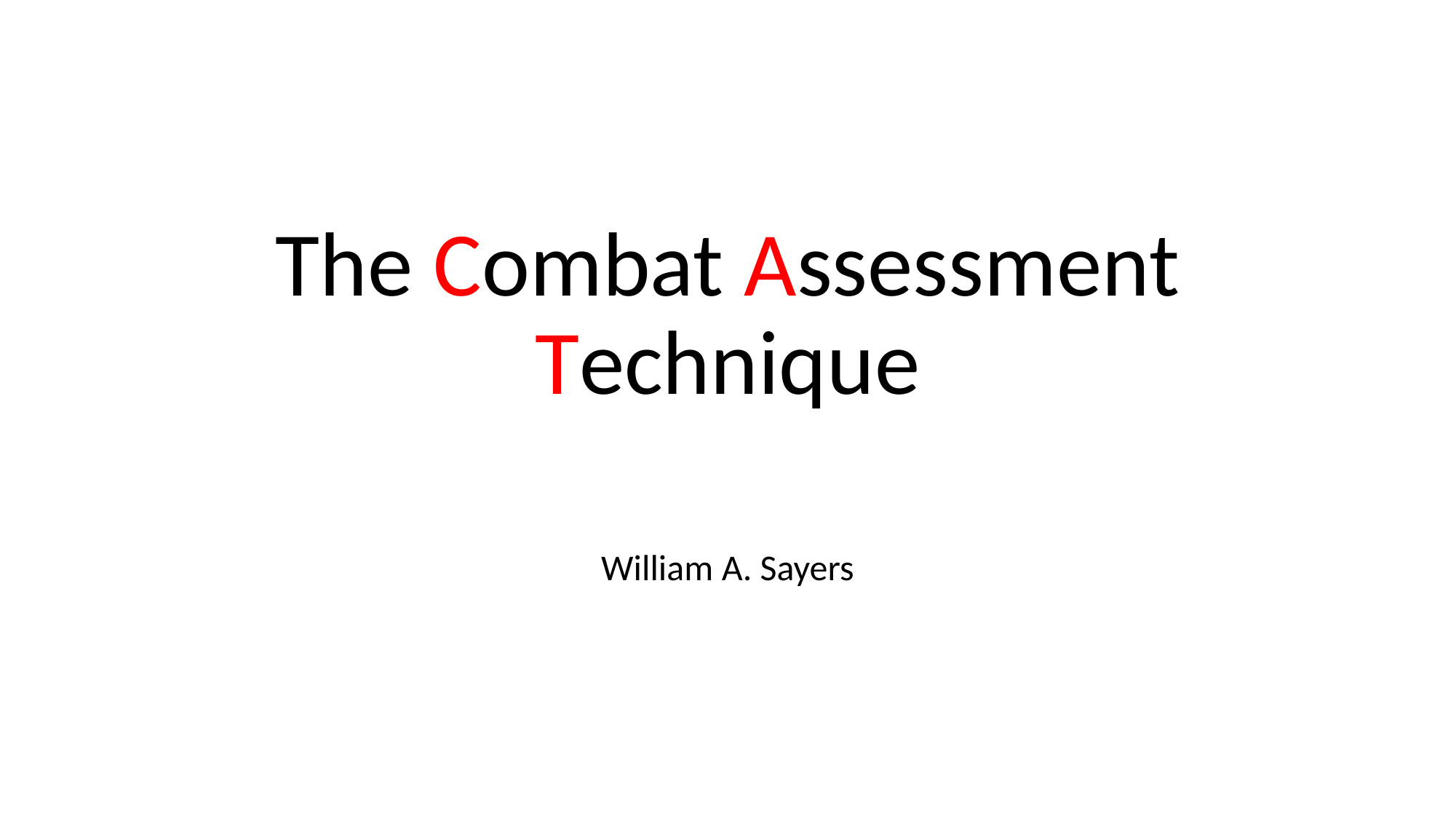

# The Combat Assessment Technique

William A. Sayers